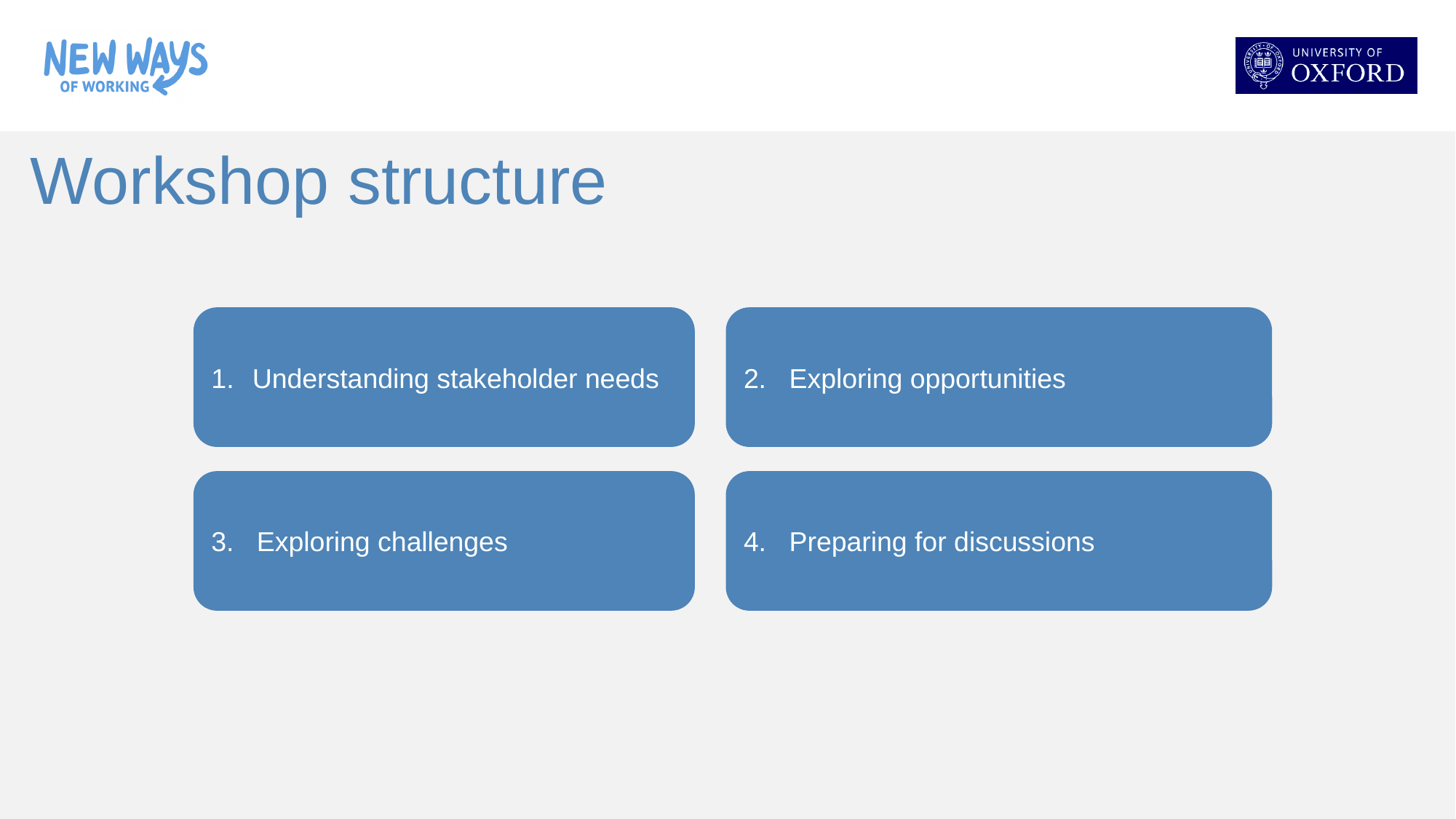

Workshop structure
Understanding stakeholder needs
2.   Exploring opportunities
3.   Exploring challenges
4.   Preparing for discussions